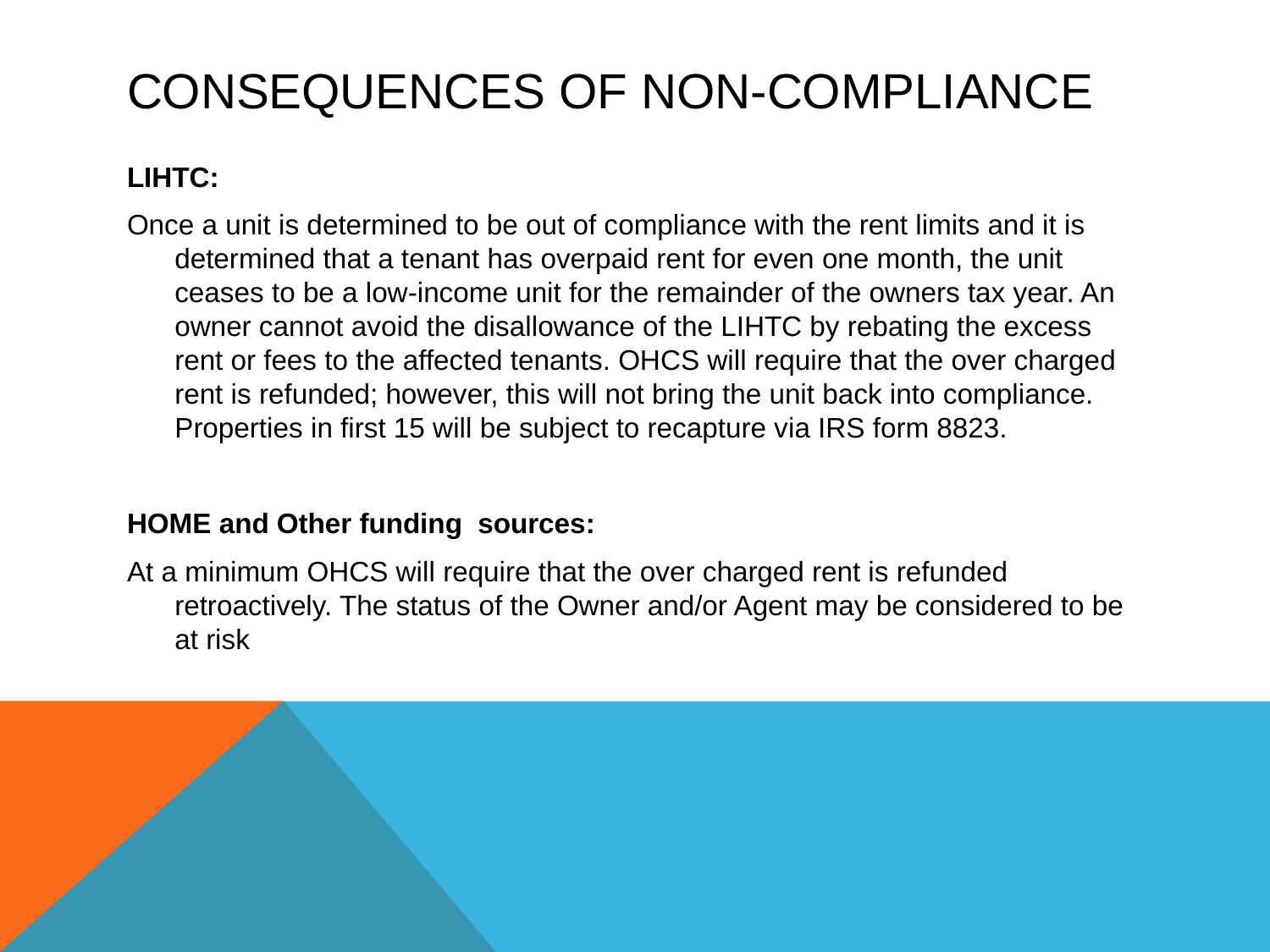

# Consequences of non-compliance
LIHTC:
Once a unit is determined to be out of compliance with the rent limits and it is determined that a tenant has overpaid rent for even one month, the unit ceases to be a low-income unit for the remainder of the owners tax year. An owner cannot avoid the disallowance of the LIHTC by rebating the excess rent or fees to the affected tenants. OHCS will require that the over charged rent is refunded; however, this will not bring the unit back into compliance. Properties in first 15 will be subject to recapture via IRS form 8823.

HOME and Other funding  sources:
At a minimum OHCS will require that the over charged rent is refunded retroactively. The status of the Owner and/or Agent may be considered to be at risk